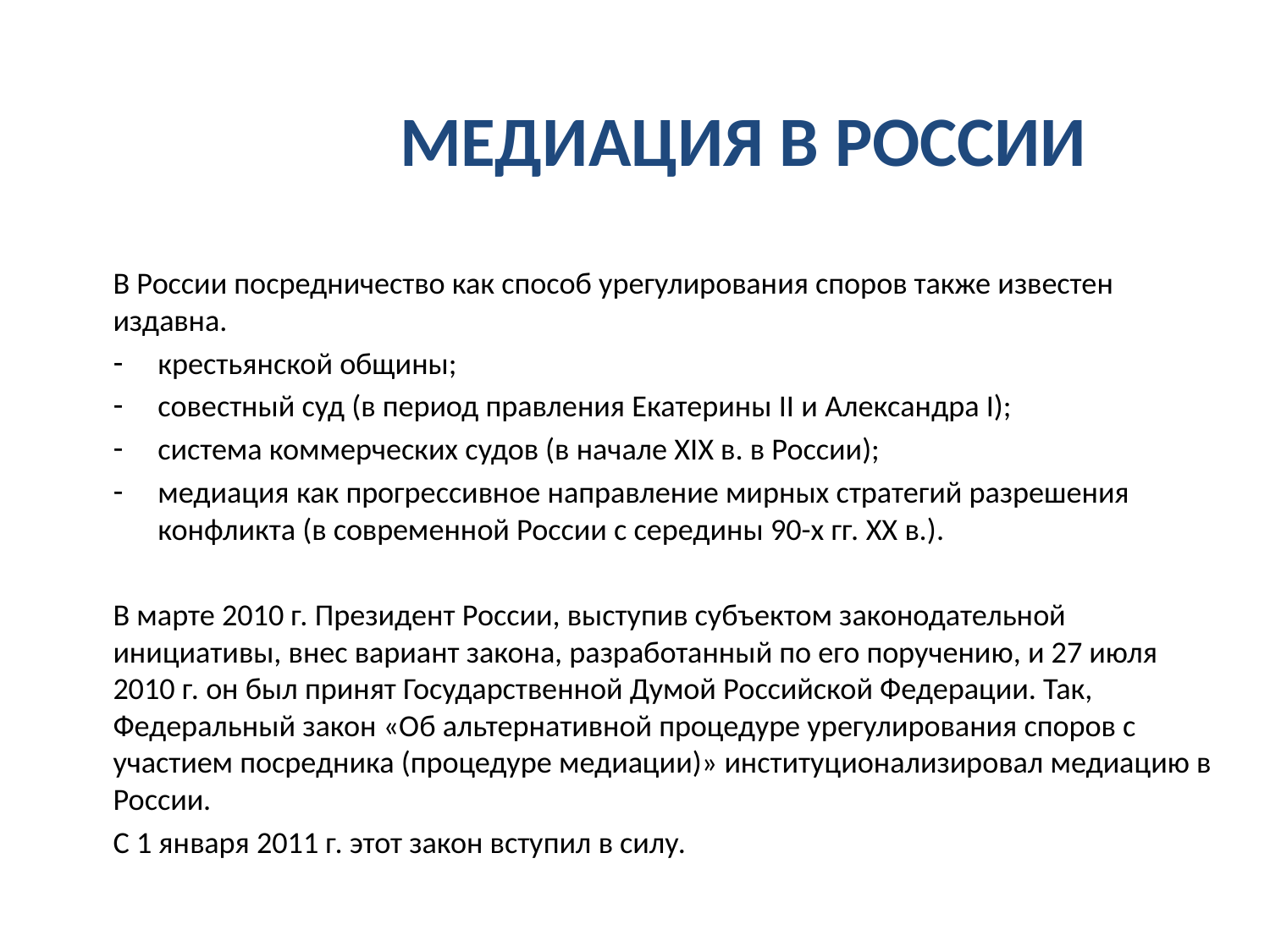

# Медиация в России
В России посредничество как способ урегулирования споров также известен издавна.
крестьянской общины;
совестный суд (в период правления Екатерины II и Александра I);
система коммерческих судов (в начале XIX в. в России);
медиация как прогрессивное направление мирных стратегий разрешения конфликта (в современной России с середины 90-х гг. XX в.).

В марте 2010 г. Президент России, выступив субъектом законодательной инициативы, внес вариант закона, разработанный по его поручению, и 27 июля 2010 г. он был принят Государственной Думой Российской Федерации. Так, Федеральный закон «Об альтернативной процедуре урегулирования споров с участием посредника (процедуре медиации)» институционализировал медиацию в России.
С 1 января 2011 г. этот закон вступил в силу.